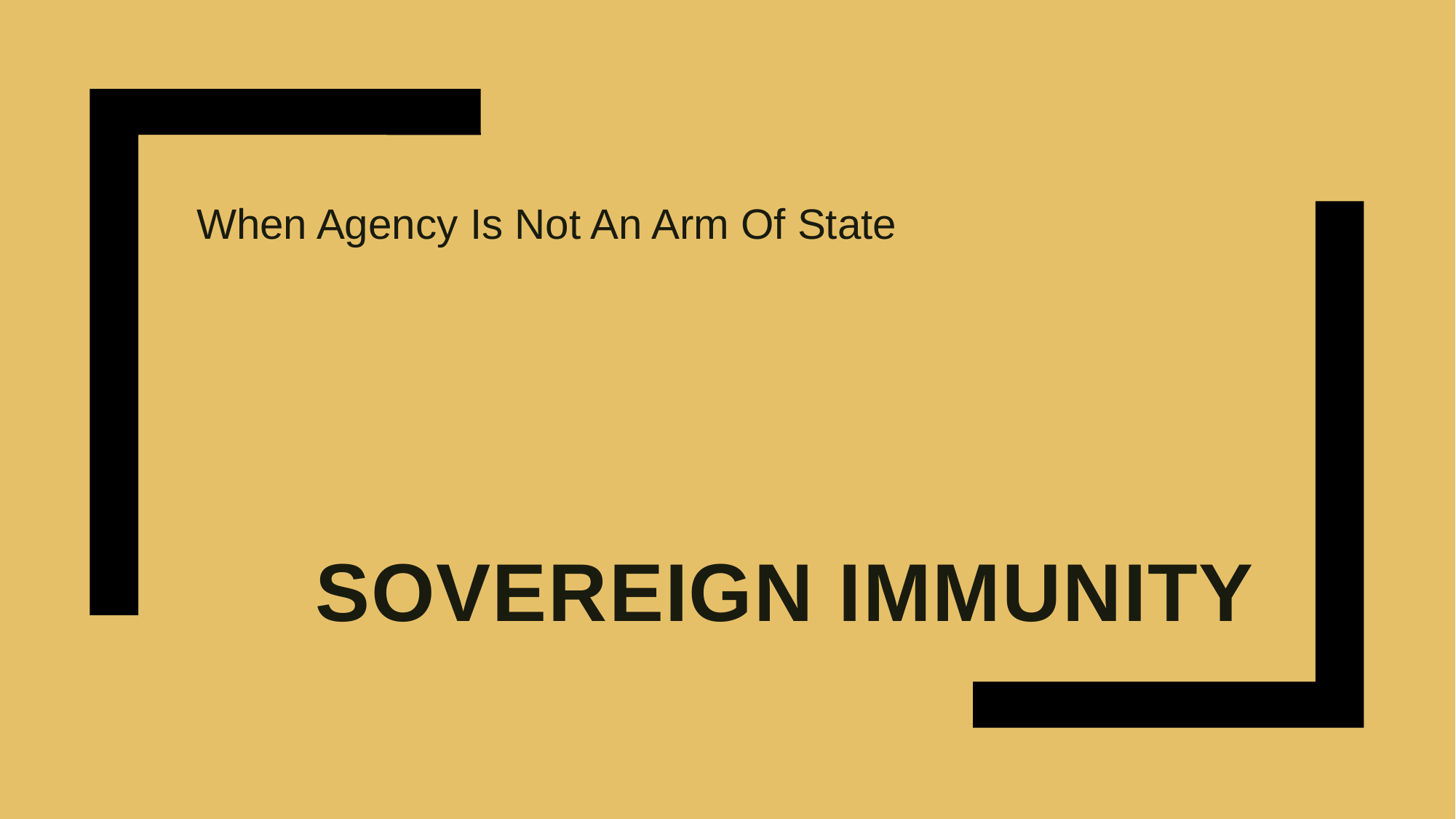

When Agency Is Not An Arm Of State
# Sovereign Immunity